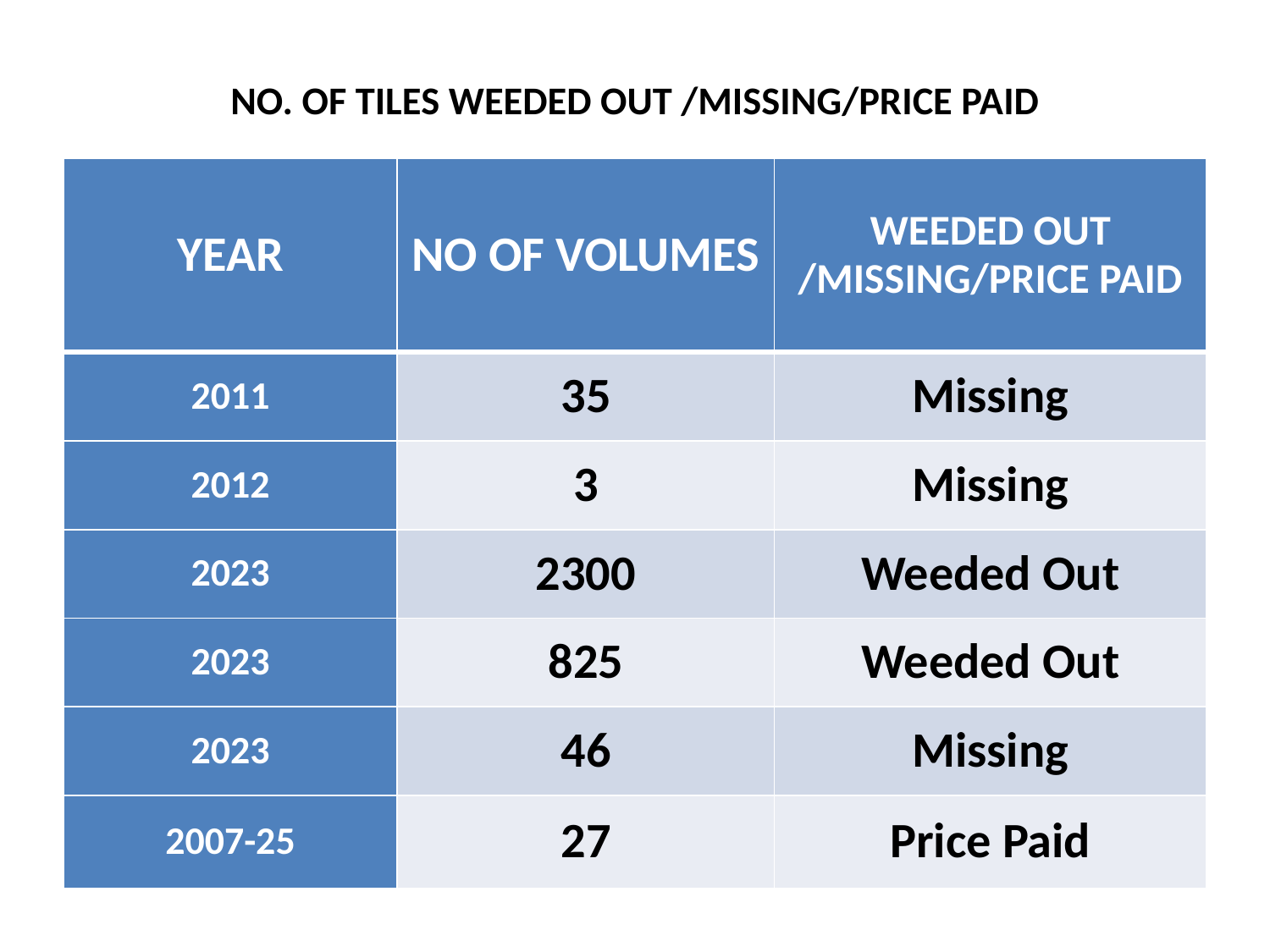

# NO. OF TILES WEEDED OUT /MISSING/PRICE PAID
| YEAR | NO OF VOLUMES | WEEDED OUT /MISSING/PRICE PAID |
| --- | --- | --- |
| 2011 | 35 | Missing |
| 2012 | 3 | Missing |
| 2023 | 2300 | Weeded Out |
| 2023 | 825 | Weeded Out |
| 2023 | 46 | Missing |
| 2007-25 | 27 | Price Paid |